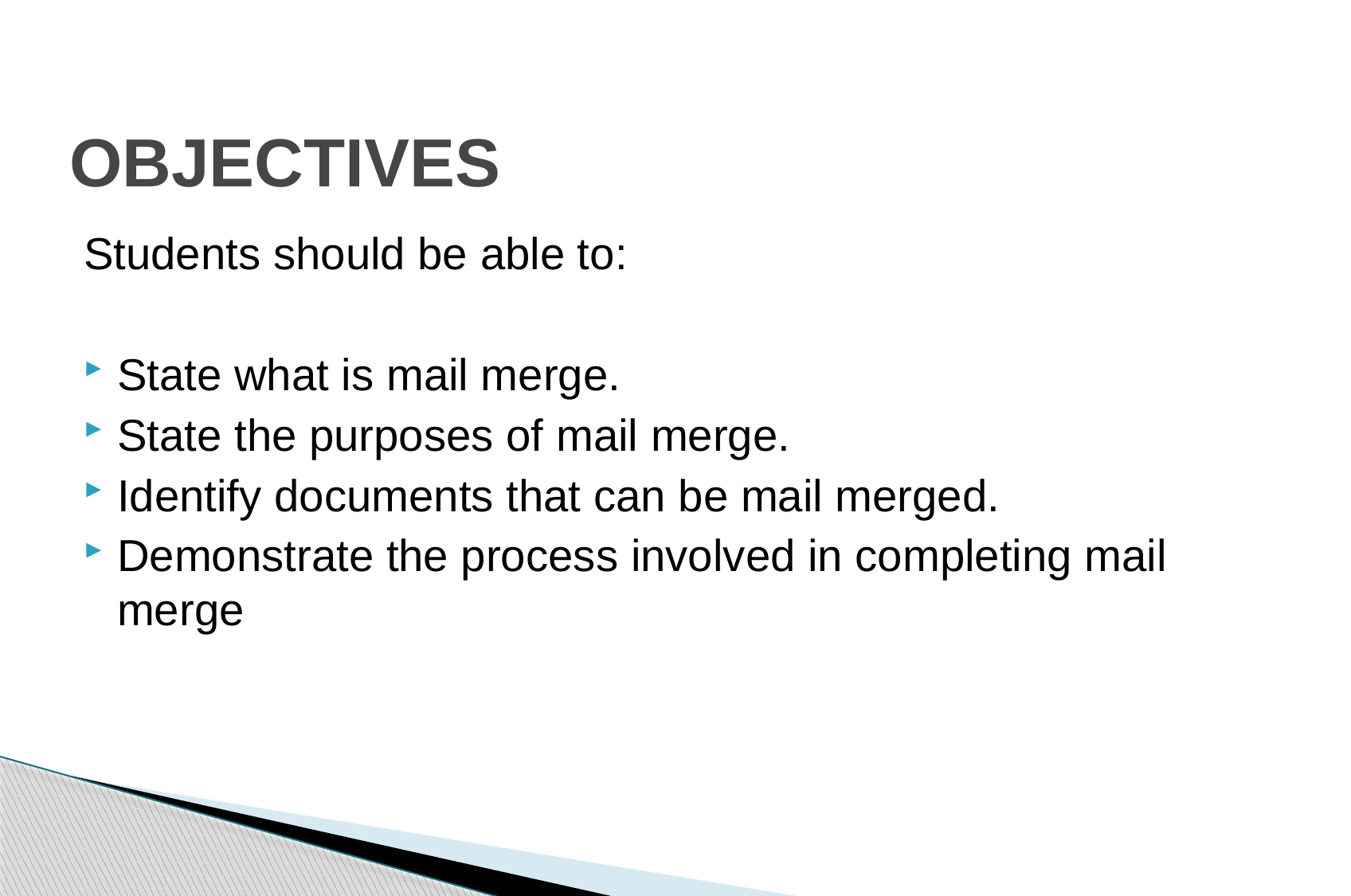

# OBJECTIVES
Students should be able to:

State what is mail merge.
State the purposes of mail merge.
Identify documents that can be mail merged.
Demonstrate the process involved in completing mail merge